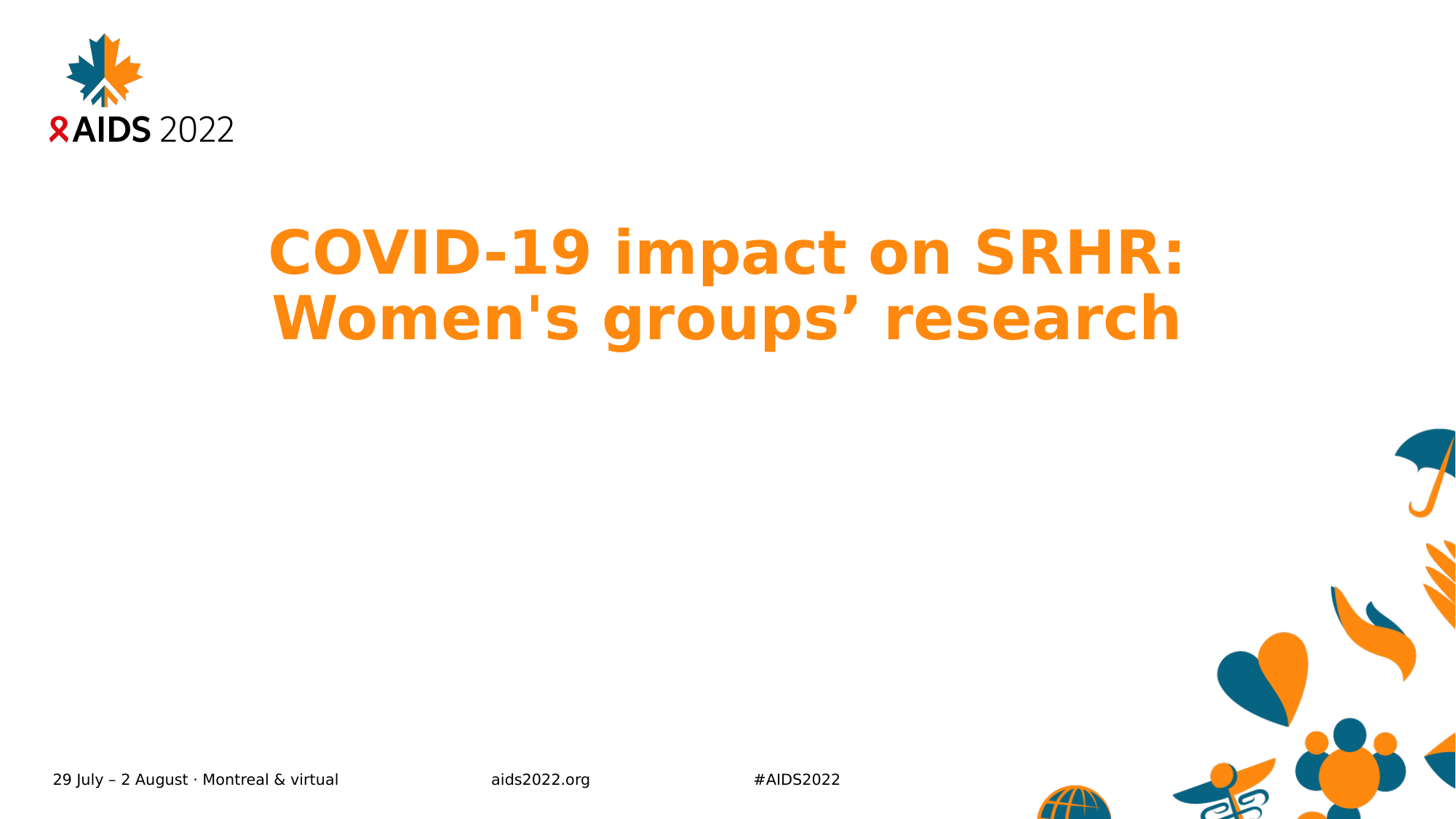

# COVID-19 impact on SRHR: Women's groups’ research